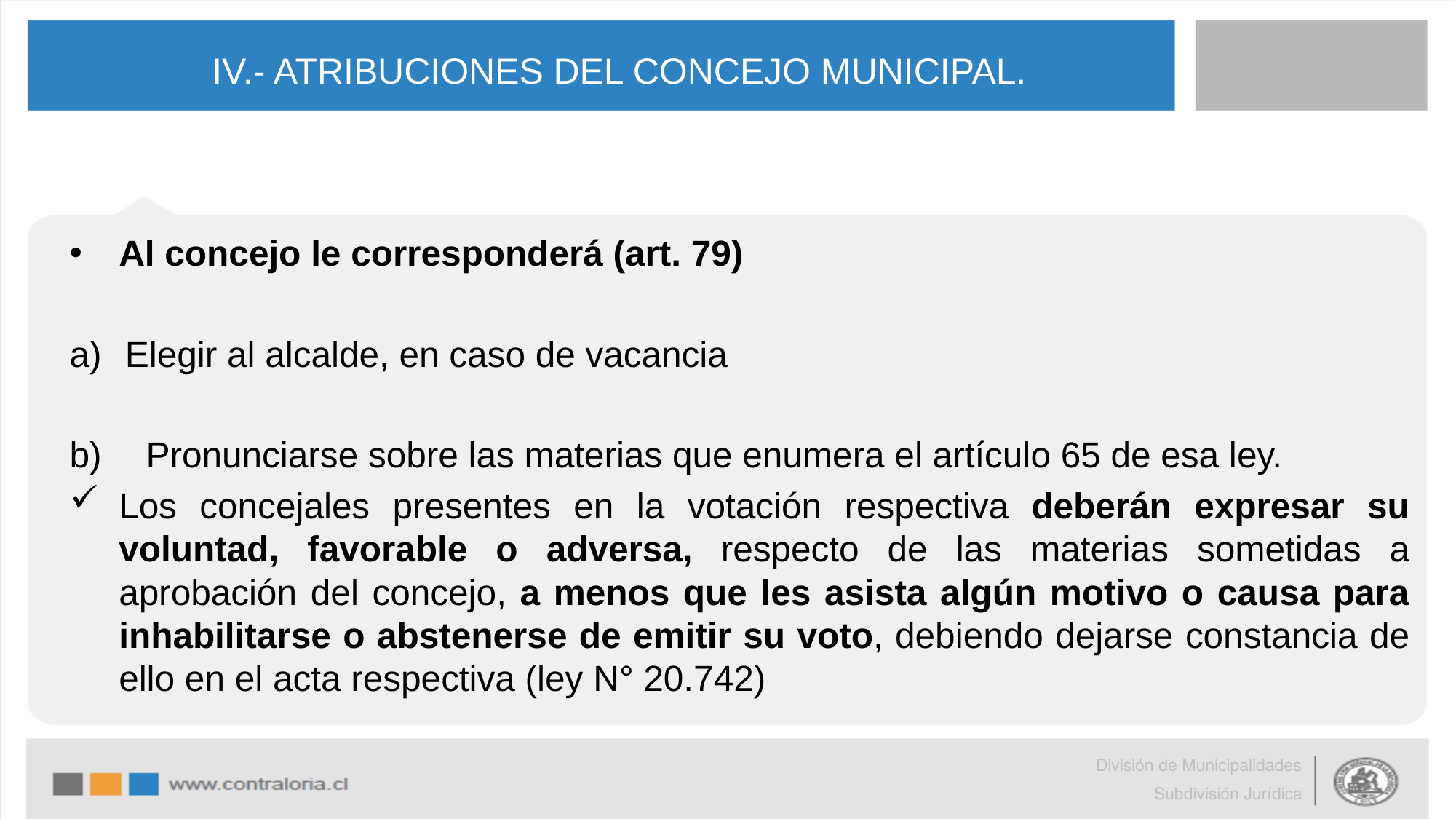

# IV.- ATRIBUCIONES DEL CONCEJO MUNICIPAL.
Al concejo le corresponderá (art. 79)

Elegir al alcalde, en caso de vacancia

b) 	Pronunciarse sobre las materias que enumera el artículo 65 de esa ley.
Los concejales presentes en la votación respectiva deberán expresar su voluntad, favorable o adversa, respecto de las materias sometidas a aprobación del concejo, a menos que les asista algún motivo o causa para inhabilitarse o abstenerse de emitir su voto, debiendo dejarse constancia de ello en el acta respectiva (ley N° 20.742)

División de Municipalidades

Subdivisión Jurídica